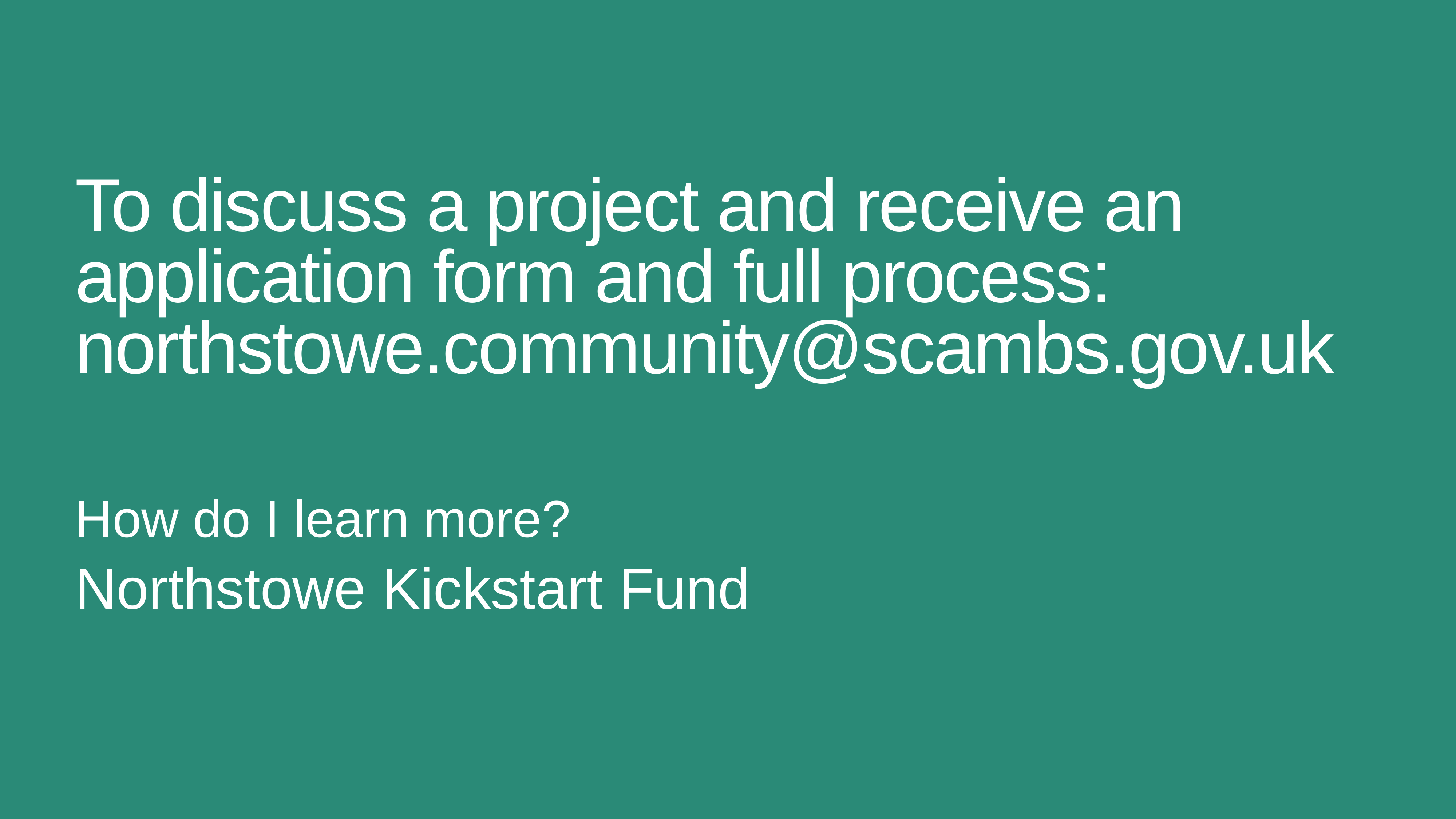

# To discuss a project and receive an
application form and full process:
northstowe.community@scambs.gov.uk

How do I learn more?

Northstowe Kickstart Fund